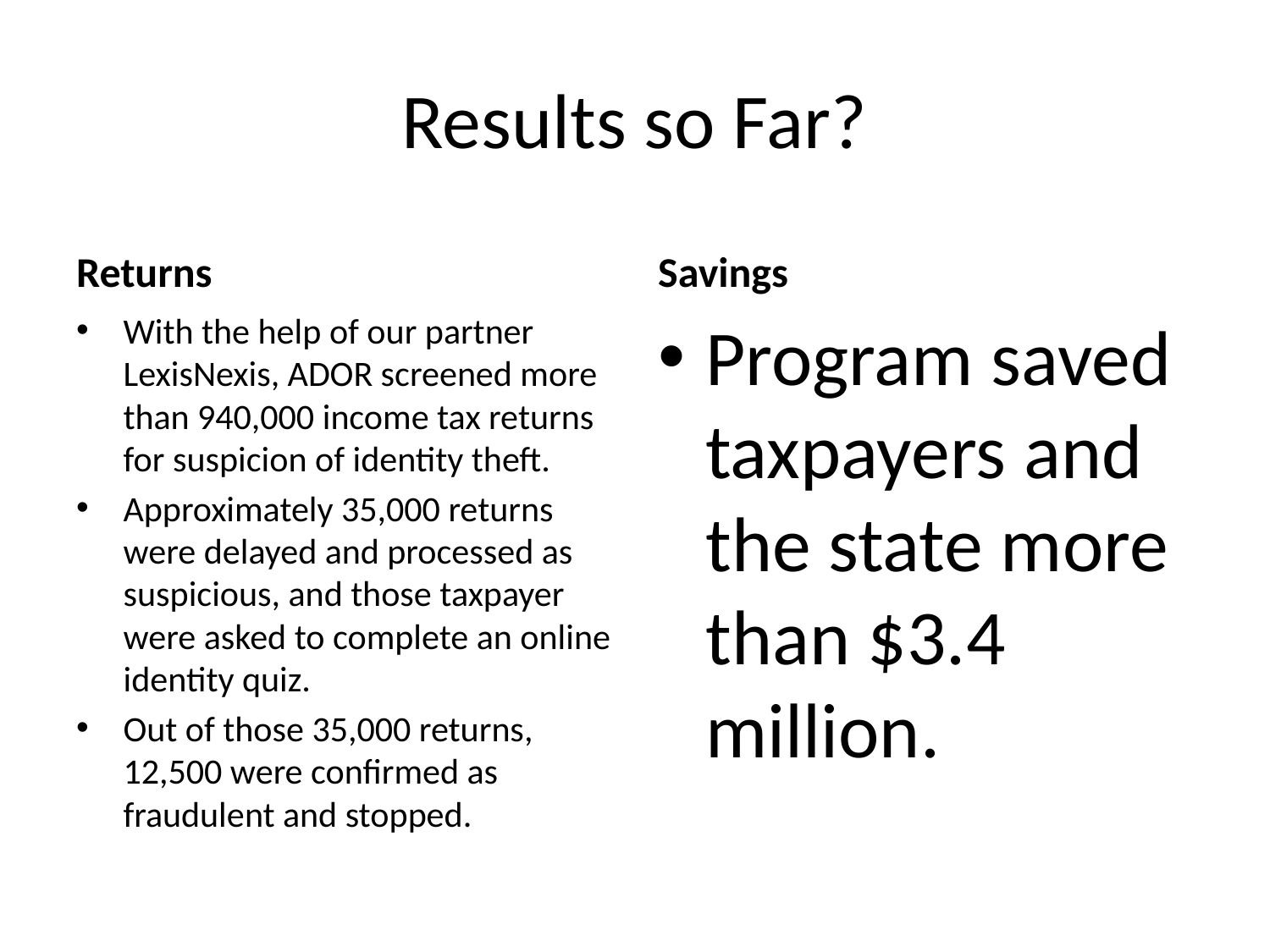

# Results so Far?
Returns
Savings
With the help of our partner LexisNexis, ADOR screened more than 940,000 income tax returns for suspicion of identity theft.
Approximately 35,000 returns  were delayed and processed as suspicious, and those taxpayer were asked to complete an online identity quiz.
Out of those 35,000 returns, 12,500 were confirmed as fraudulent and stopped.
Program saved taxpayers and the state more than $3.4 million.